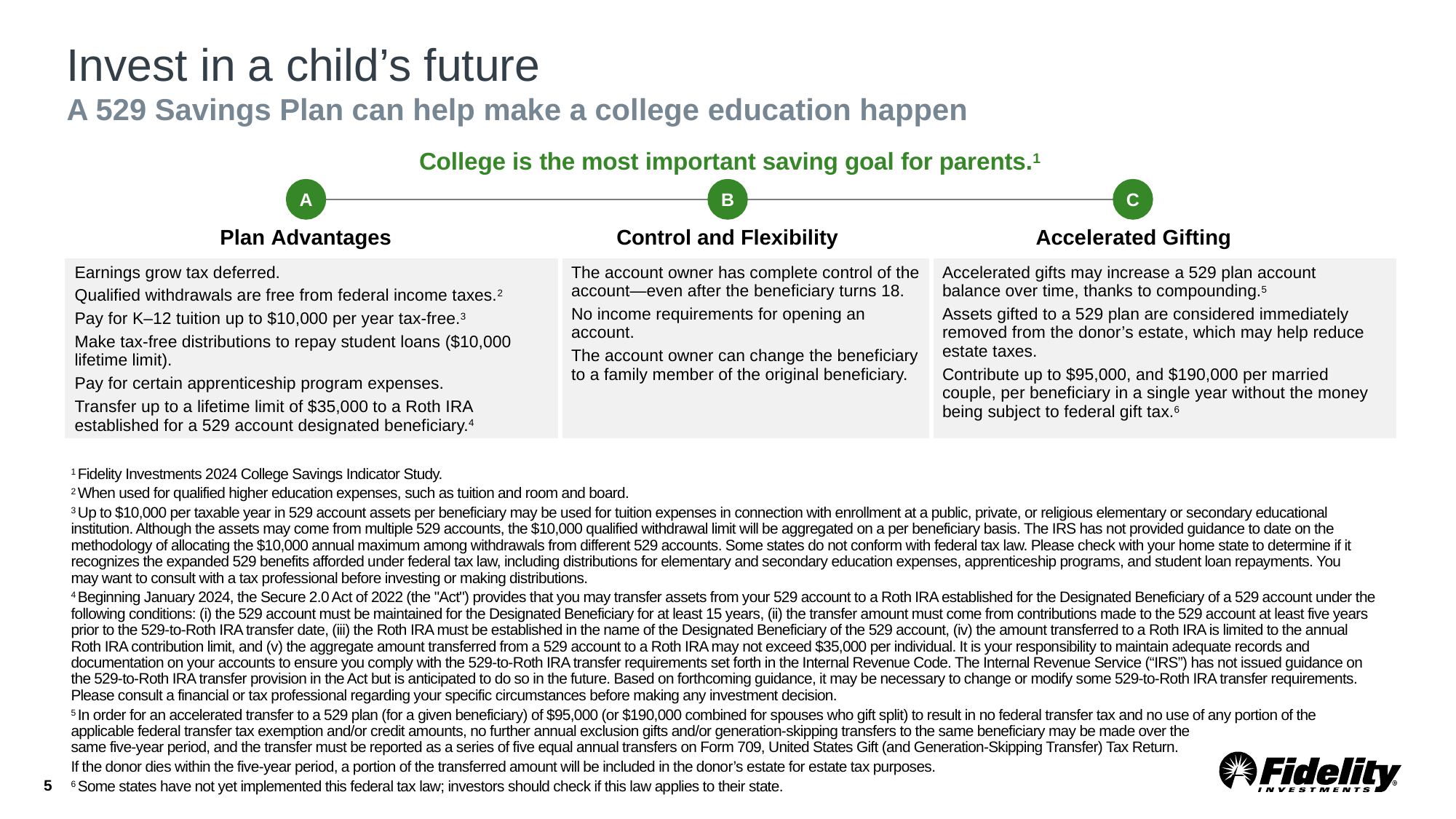

# Invest in a child’s future A 529 Savings Plan can help make a college education happen
College is the most important saving goal for parents.1

A
B
C

Plan Advantages
Control and Flexibility
Accelerated Gifting
| Earnings grow tax deferred. Qualified withdrawals are free from federal income taxes.2 Pay for K–12 tuition up to $10,000 per year tax-free.3 Make tax-free distributions to repay student loans ($10,000 lifetime limit). Pay for certain apprenticeship program expenses. Transfer up to a lifetime limit of $35,000 to a Roth IRA established for a 529 account designated beneficiary.4 | The account owner has complete control of the account—even after the beneficiary turns 18. No income requirements for opening an account. The account owner can change the beneficiary to a family member of the original beneficiary. | Accelerated gifts may increase a 529 plan account balance over time, thanks to compounding.5 Assets gifted to a 529 plan are considered immediately removed from the donor’s estate, which may help reduce estate taxes. Contribute up to $95,000, and $190,000 per married couple, per beneficiary in a single year without the money being subject to federal gift tax.6 |
| --- | --- | --- |
1 Fidelity Investments 2024 College Savings Indicator Study.
2 When used for qualified higher education expenses, such as tuition and room and board.
3 Up to $10,000 per taxable year in 529 account assets per beneficiary may be used for tuition expenses in connection with enrollment at a public, private, or religious elementary or secondary educational institution. Although the assets may come from multiple 529 accounts, the $10,000 qualified withdrawal limit will be aggregated on a per beneficiary basis. The IRS has not provided guidance to date on the methodology of allocating the $10,000 annual maximum among withdrawals from different 529 accounts. Some states do not conform with federal tax law. Please check with your home state to determine if it recognizes the expanded 529 benefits afforded under federal tax law, including distributions for elementary and secondary education expenses, apprenticeship programs, and student loan repayments. You may want to consult with a tax professional before investing or making distributions.
4 Beginning January 2024, the Secure 2.0 Act of 2022 (the "Act") provides that you may transfer assets from your 529 account to a Roth IRA established for the Designated Beneficiary of a 529 account under the following conditions: (i) the 529 account must be maintained for the Designated Beneficiary for at least 15 years, (ii) the transfer amount must come from contributions made to the 529 account at least five years prior to the 529-to-Roth IRA transfer date, (iii) the Roth IRA must be established in the name of the Designated Beneficiary of the 529 account, (iv) the amount transferred to a Roth IRA is limited to the annual Roth IRA contribu­tion limit, and (v) the aggregate amount transferred from a 529 account to a Roth IRA may not exceed $35,000 per individual. It is your responsibility to maintain adequate records and documentation on your accounts to ensure you comply with the 529-to-Roth IRA transfer requirements set forth in the Internal Revenue Code. The Internal Revenue Service (“IRS”) has not issued guidance on the 529-to-Roth IRA transfer provision in the Act but is anticipated to do so in the future. Based on forthcoming guidance, it may be necessary to change or modify some 529-to-Roth IRA transfer requirements. Please consult a financial or tax professional regarding your specific circumstances before making any investment decision.
5 In order for an accelerated transfer to a 529 plan (for a given beneficiary) of $95,000 (or $190,000 combined for spouses who gift split) to result in no federal transfer tax and no use of any portion of the applicable federal transfer tax exemption and/or credit amounts, no further annual exclusion gifts and/or generation-skipping transfers to the same beneficiary may be made over the
same five-year period, and the transfer must be reported as a series of five equal annual transfers on Form 709, United States Gift (and Generation-Skipping Transfer) Tax Return.
If the donor dies within the five-year period, a portion of the transferred amount will be included in the donor’s estate for estate tax purposes.
6 Some states have not yet implemented this federal tax law; investors should check if this law applies to their state.
5